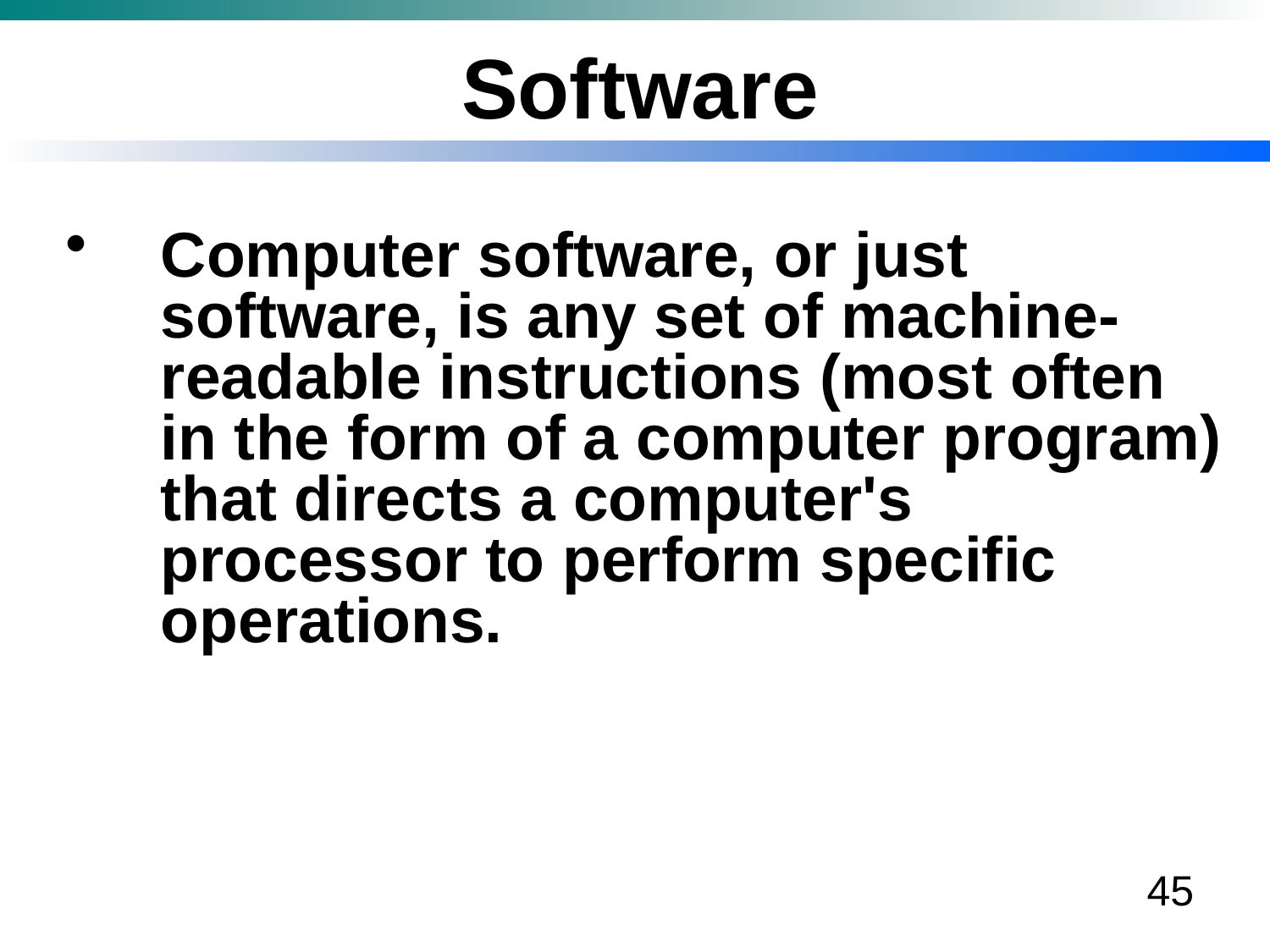

# Software
Computer software, or just software, is any set of machine-readable instructions (most often in the form of a computer program) that directs a computer's processor to perform specific operations.

45